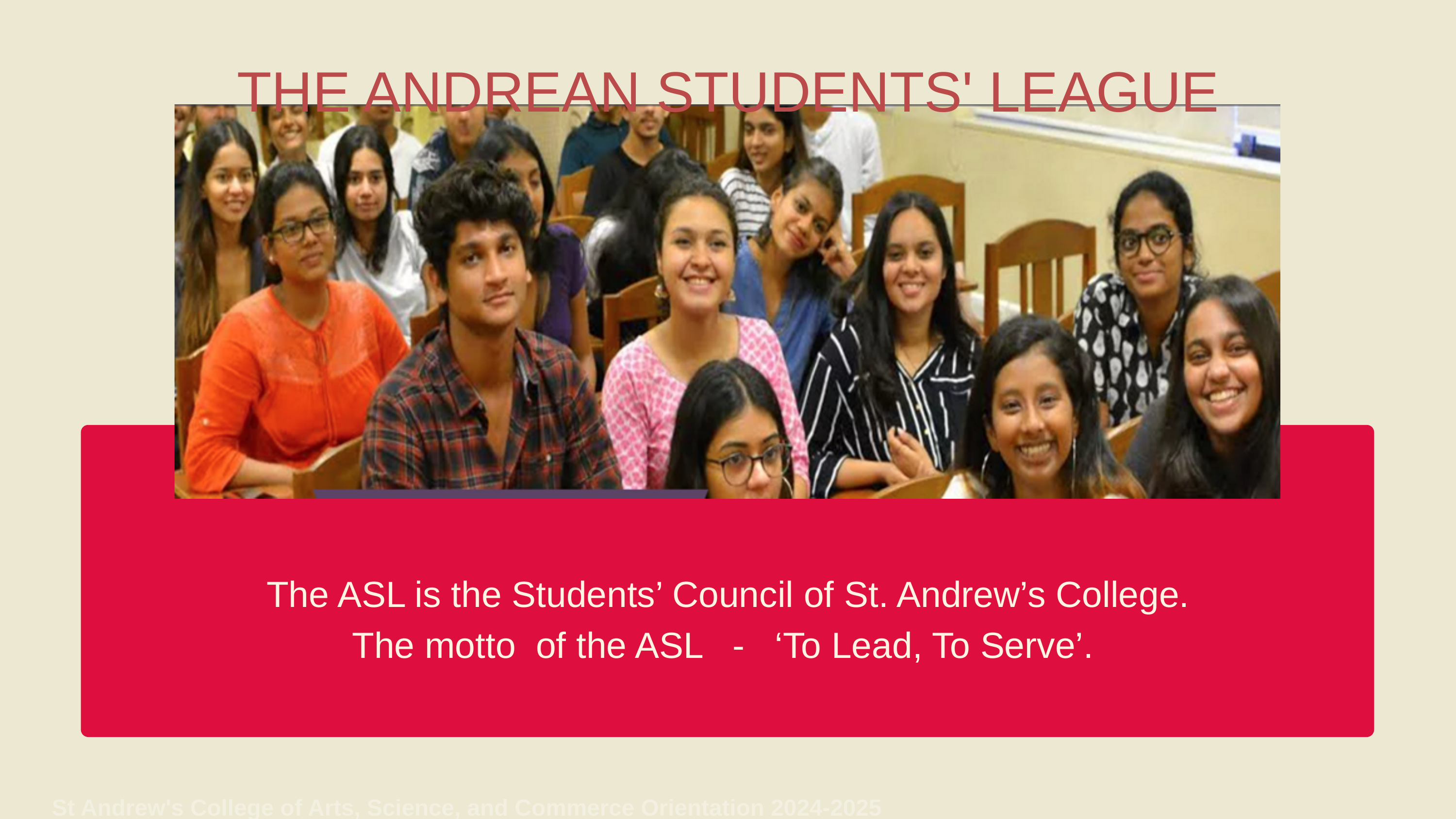

THE ANDREAN STUDENTS' LEAGUE

The ASL is the Students’ Council of St. Andrew’s College.
The motto  of the ASL   -   ‘To Lead, To Serve’.

St Andrew's College of Arts, Science, and Commerce Orientation 2024-2025